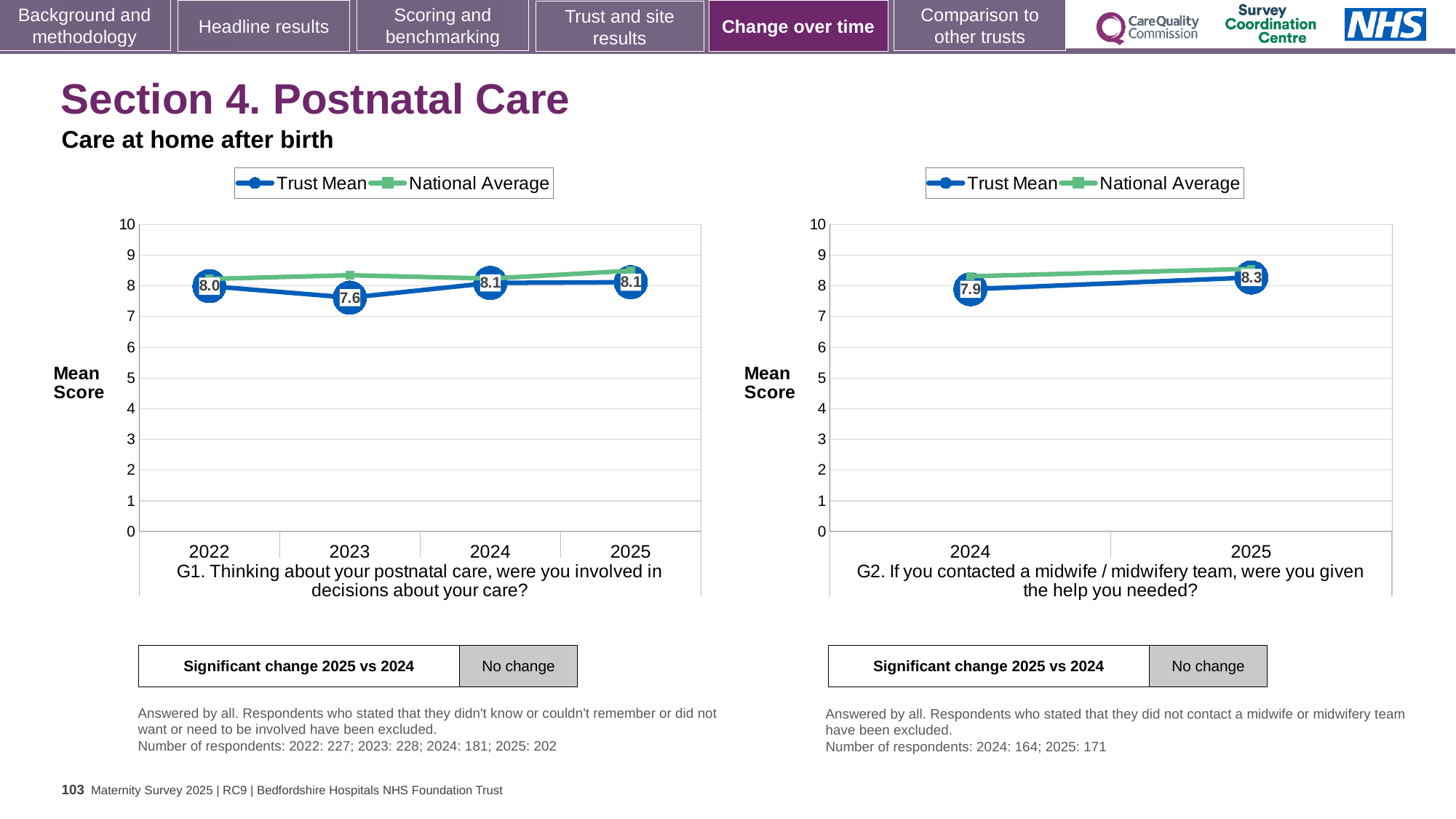

# Section 4. Postnatal Care
Care at home after birth

### Chart

| Category | Trust Mean | National Average |
|---|---|---|
| 2022 | 7.990617983230796 | 8.225963210490352 |
| 2023 | 7.614691489535867 | 8.345886156954533 |
| 2024 | 8.094265595091956 | 8.236879426071072 |
| 2025 | 8.11866305447966 | 8.490557602568927 |

### Chart

| Category | Trust Mean | National Average |
|---|---|---|
| 2024 | 7.890767414611831 | 8.310318517914375 |
| 2025 | 8.272292170665606 | 8.553846543090243 |
| Significant change 2025 vs 2024 | No change |
| --- | --- |
| Significant change 2025 vs 2024 | No change |
| --- | --- |
Answered by all. Respondents who stated that they didn't know or couldn't remember or did not want or need to be involved have been excluded.
Number of respondents: 2022: 227; 2023: 228; 2024: 181; 2025: 202
Answered by all. Respondents who stated that they did not contact a midwife or midwifery team have been excluded.
Number of respondents: 2024: 164; 2025: 171
103